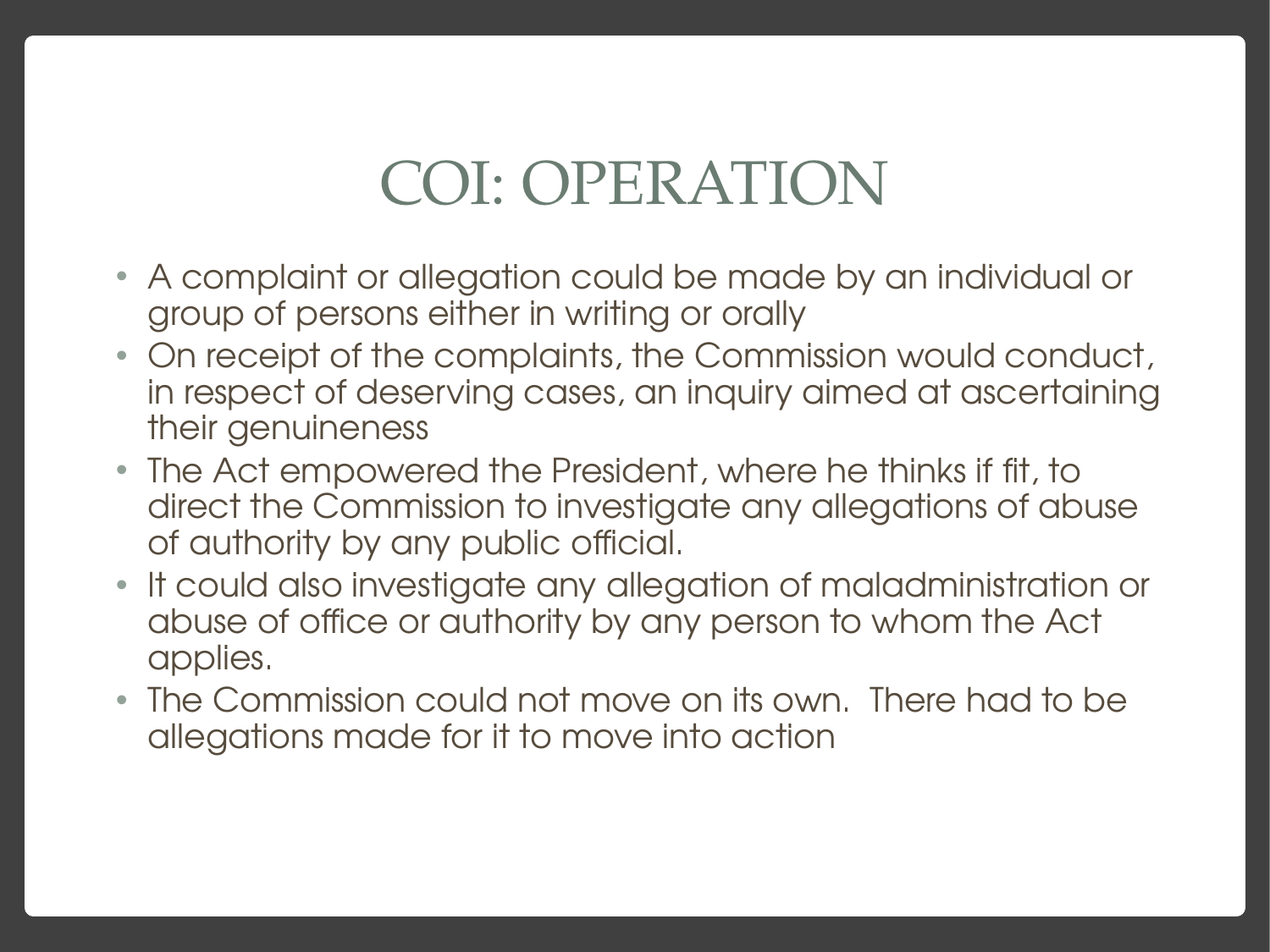

# COI: OPERATION
A complaint or allegation could be made by an individual or group of persons either in writing or orally
On receipt of the complaints, the Commission would conduct, in respect of deserving cases, an inquiry aimed at ascertaining their genuineness
The Act empowered the President, where he thinks if fit, to direct the Commission to investigate any allegations of abuse of authority by any public official.
It could also investigate any allegation of maladministration or abuse of office or authority by any person to whom the Act applies.
The Commission could not move on its own.  There had to be allegations made for it to move into action